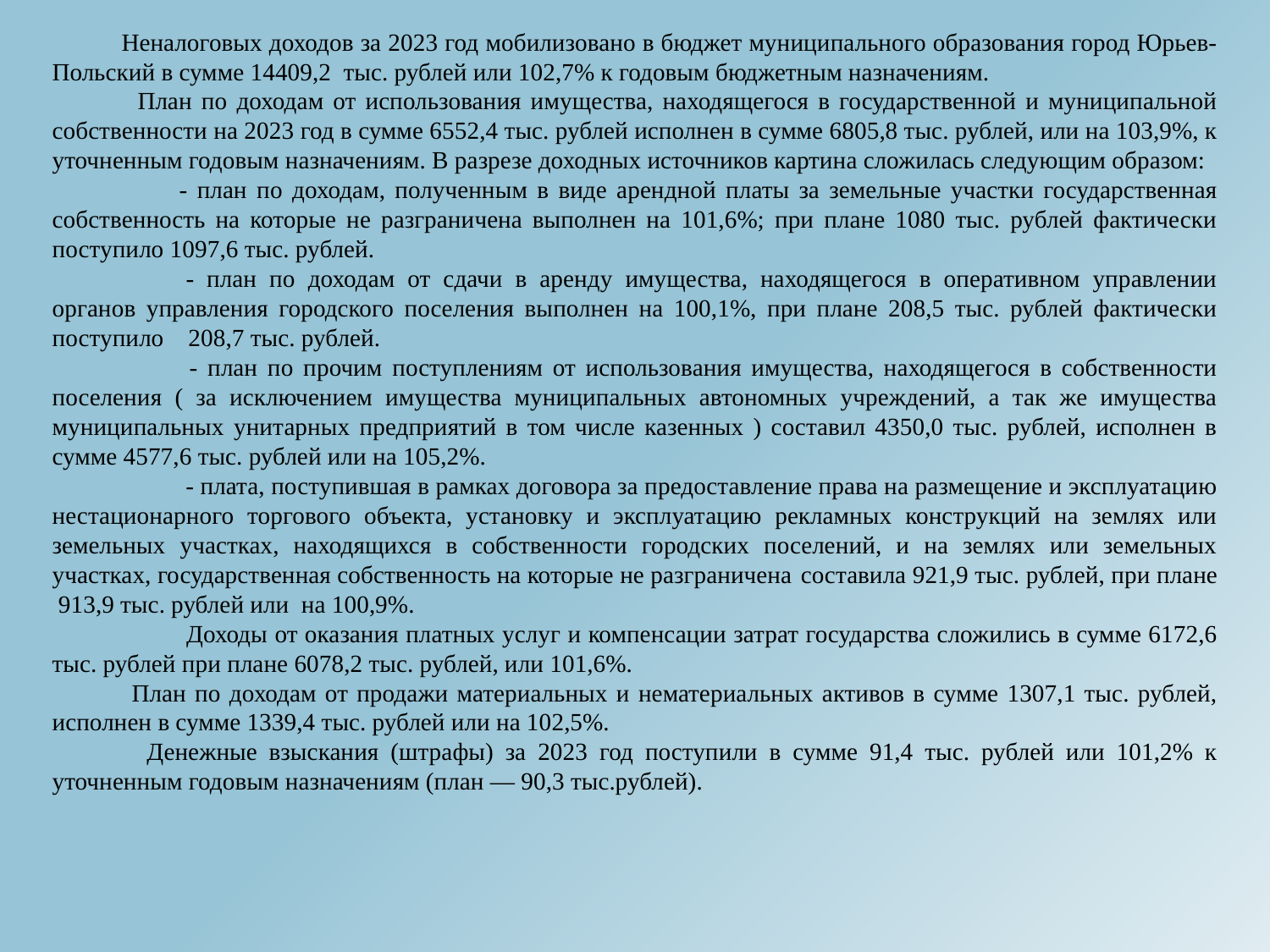

Неналоговых доходов за 2023 год мобилизовано в бюджет муниципального образования город Юрьев-Польский в сумме 14409,2  тыс. рублей или 102,7% к годовым бюджетным назначениям.
         План по доходам от использования имущества, находящегося в государственной и муниципальной собственности на 2023 год в сумме 6552,4 тыс. рублей исполнен в сумме 6805,8 тыс. рублей, или на 103,9%, к уточненным годовым назначениям. В разрезе доходных источников картина сложилась следующим образом:
	- план по доходам, полученным в виде арендной платы за земельные участки государственная собственность на которые не разграничена выполнен на 101,6%; при плане 1080 тыс. рублей фактически поступило 1097,6 тыс. рублей.
 	- план по доходам от сдачи в аренду имущества, находящегося в оперативном управлении органов управления городского поселения выполнен на 100,1%, при плане 208,5 тыс. рублей фактически поступило    208,7 тыс. рублей.
	 - план по прочим поступлениям от использования имущества, находящегося в собственности поселения ( за исключением имущества муниципальных автономных учреждений, а так же имущества муниципальных унитарных предприятий в том числе казенных ) составил 4350,0 тыс. рублей, исполнен в сумме 4577,6 тыс. рублей или на 105,2%.
	 - плата, поступившая в рамках договора за предоставление права на размещение и эксплуатацию нестационарного торгового объекта, установку и эксплуатацию рекламных конструкций на землях или земельных участках, находящихся в собственности городских поселений, и на землях или земельных участках, государственная собственность на которые не разграничена составила 921,9 тыс. рублей, при плане  913,9 тыс. рублей или  на 100,9%.
	 Доходы от оказания платных услуг и компенсации затрат государства сложились в сумме 6172,6 тыс. рублей при плане 6078,2 тыс. рублей, или 101,6%.
         План по доходам от продажи материальных и нематериальных активов в сумме 1307,1 тыс. рублей, исполнен в сумме 1339,4 тыс. рублей или на 102,5%.
        Денежные взыскания (штрафы) за 2023 год поступили в сумме 91,4 тыс. рублей или 101,2% к уточненным годовым назначениям (план — 90,3 тыс.рублей).